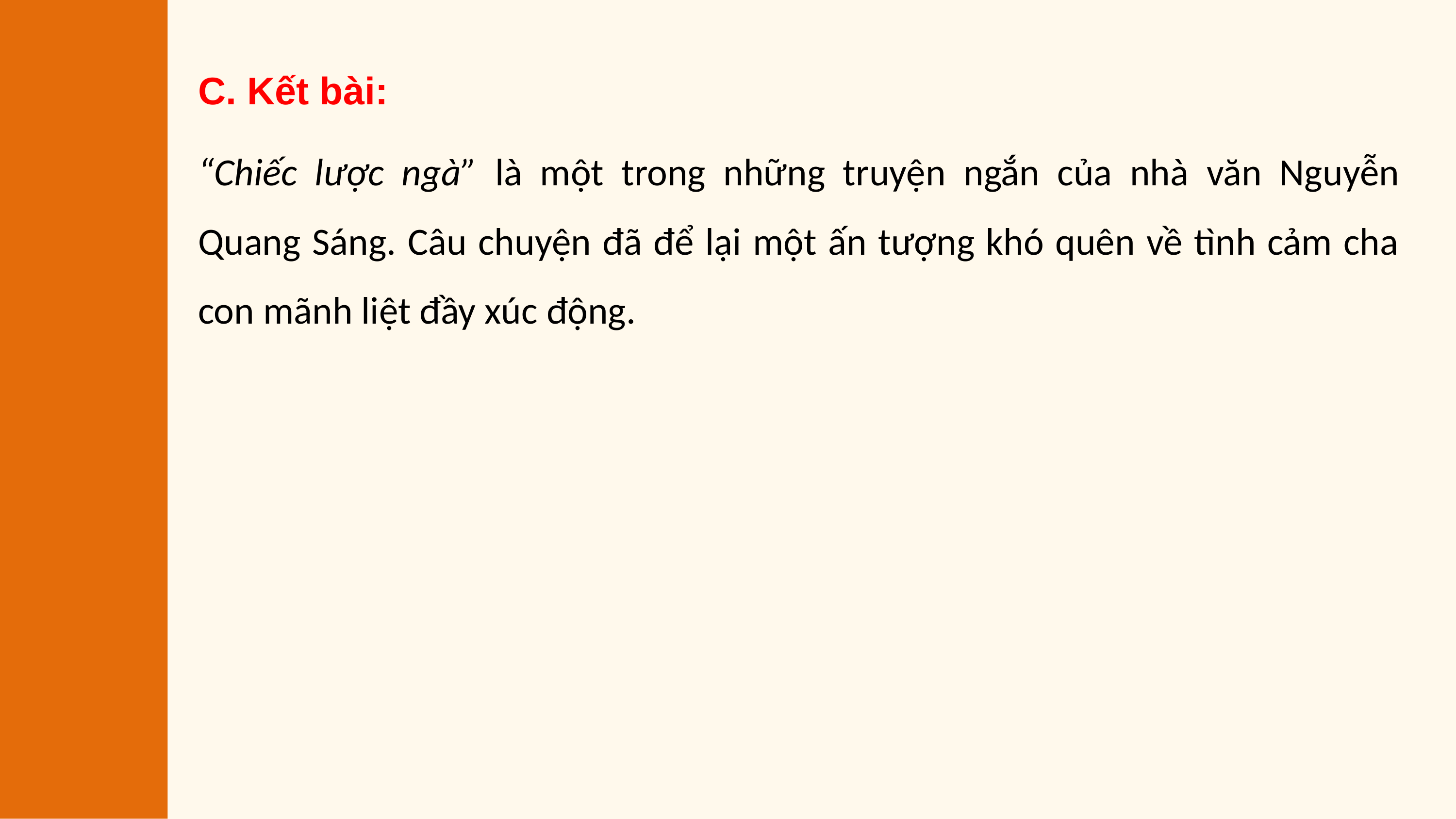

C. Kết bài:
“Chiếc lược ngà” là một trong những truyện ngắn của nhà văn Nguyễn Quang Sáng. Câu chuyện đã để lại một ấn tượng khó quên về tình cảm cha con mãnh liệt đầy xúc động.